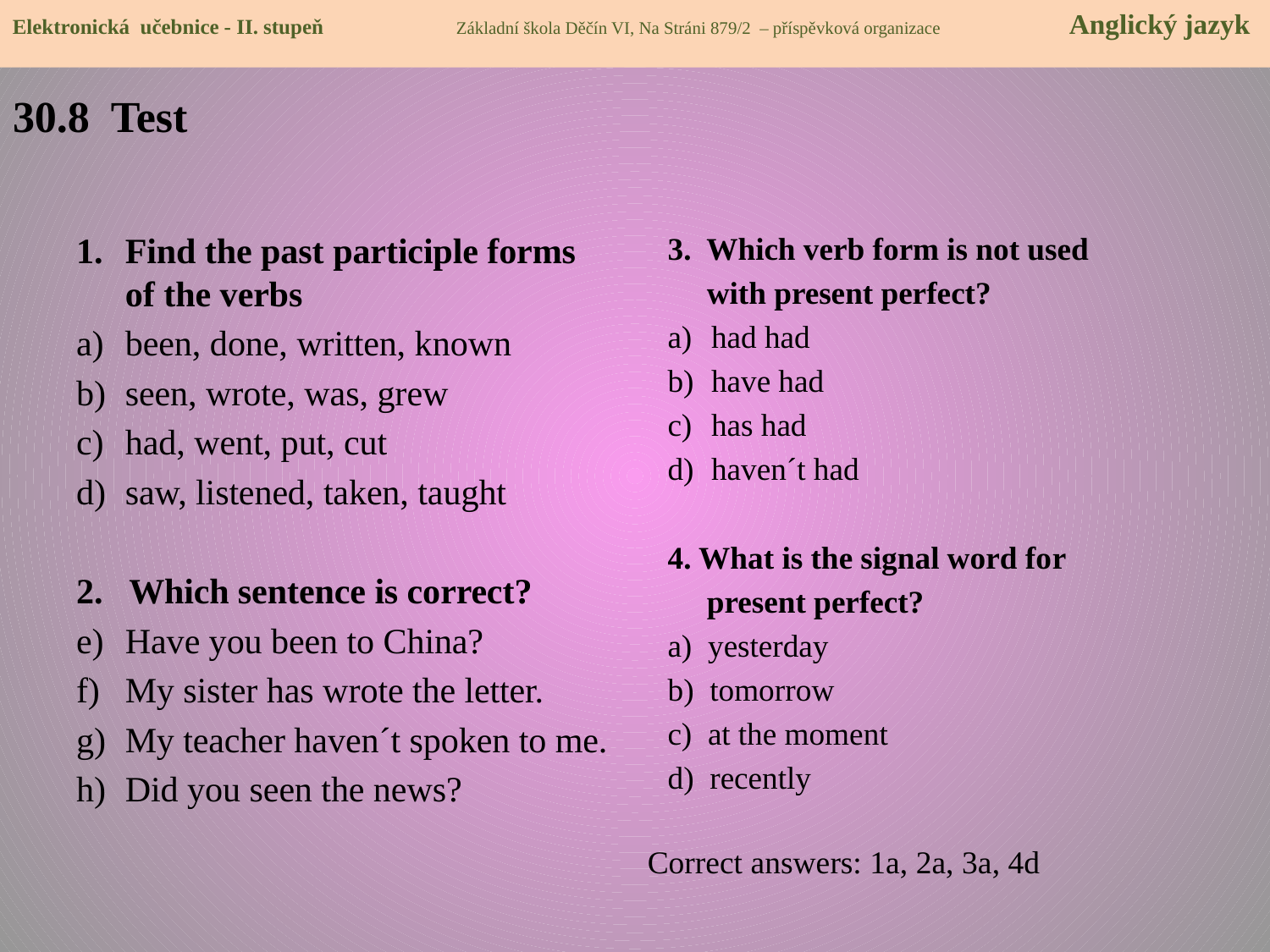

Elektronická  učebnice - II. stupeň                         Základní škola Děčín VI, Na Stráni 879/2  – příspěvková organizace                             Anglický jazyk

# 30.8  Test
Find the past participle forms of the verbs
been, done, written, known
seen, wrote, was, grew
had, went, put, cut
saw, listened, taken, taught

2.   Which sentence is correct?
Have you been to China?
My sister has wrote the letter.
My teacher haven´t spoken to me.
Did you seen the news?

3.  Which verb form is not used
     with present perfect?
had had
have had
has had
haven´t had

4. What is the signal word for
     present perfect?
a)  yesterday
b)  tomorrow
c)  at the moment
d)  recently

Correct answers: 1a, 2a, 3a, 4d